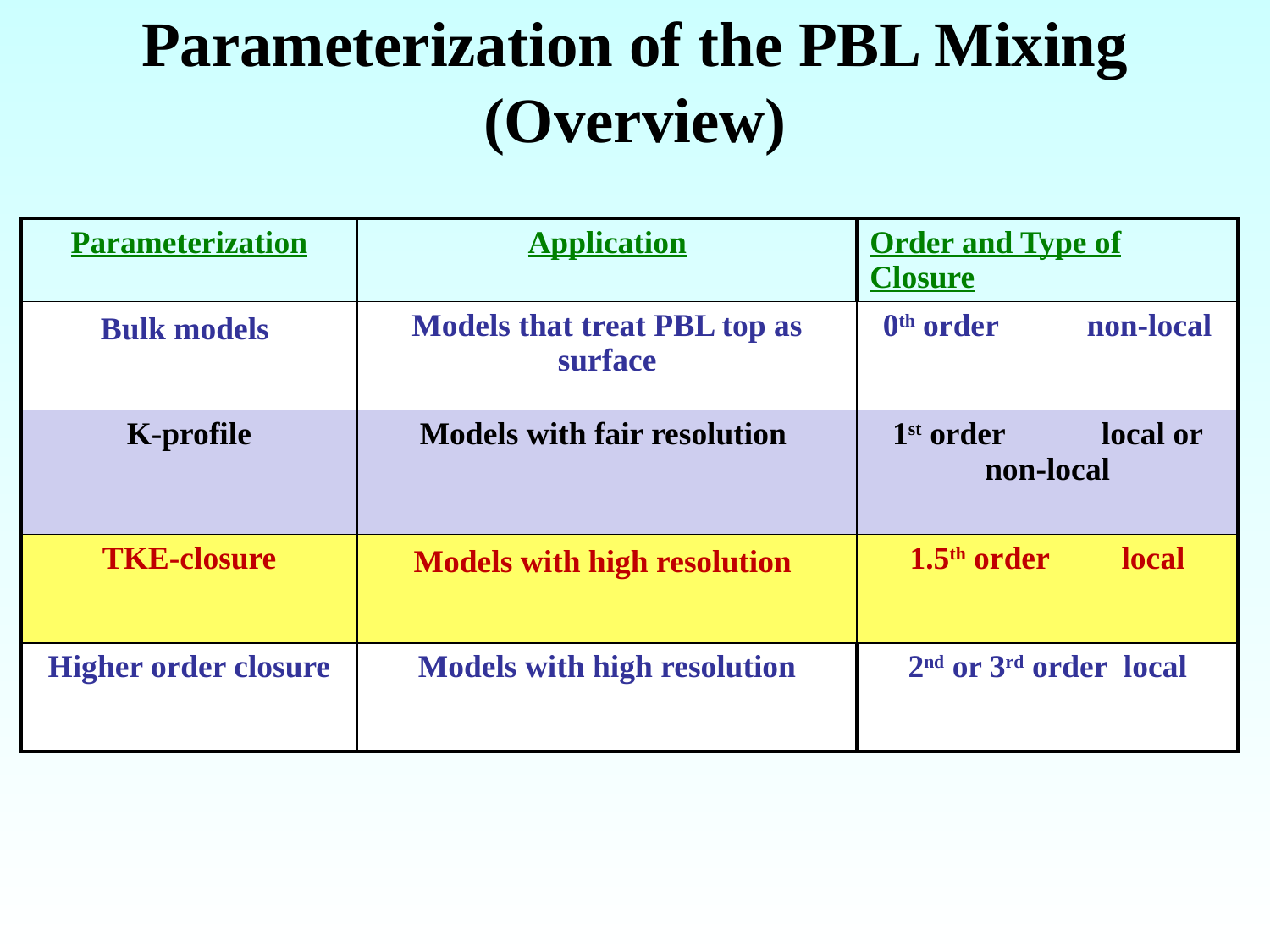

# Parameterization of the PBL Mixing (Overview)
| Parameterization | Application | Order and Type of Closure |
| --- | --- | --- |
| Bulk models | Models that treat PBL top as surface | 0th order non-local |
| K-profile | Models with fair resolution | 1st order local or non-local |
| TKE-closure | Models with high resolution | 1.5th order local |
| Higher order closure | Models with high resolution | 2nd or 3rd order local |